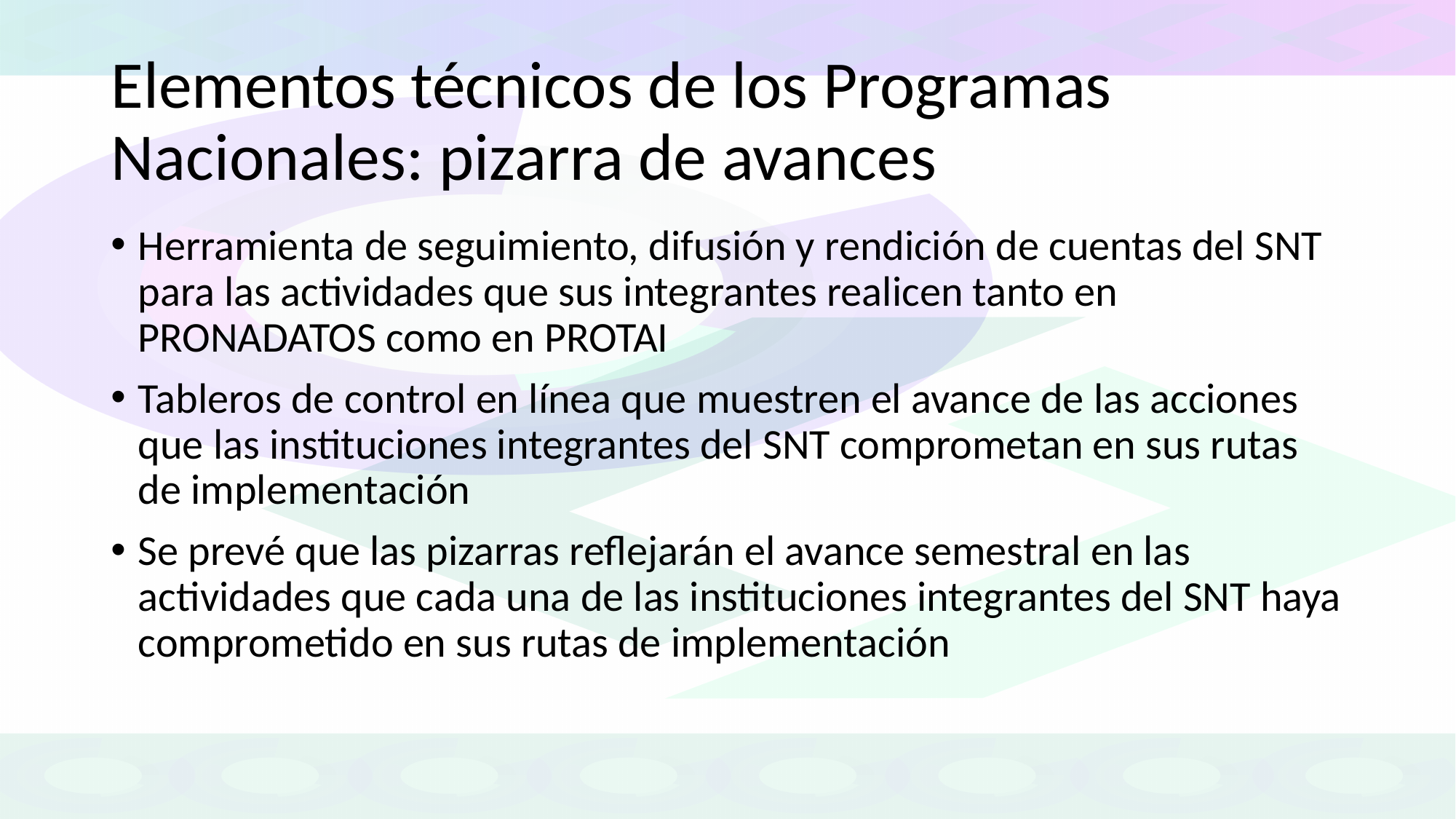

# Elementos técnicos de los Programas Nacionales: pizarra de avances
Herramienta de seguimiento, difusión y rendición de cuentas del SNT para las actividades que sus integrantes realicen tanto en PRONADATOS como en PROTAI
Tableros de control en línea que muestren el avance de las acciones que las instituciones integrantes del SNT comprometan en sus rutas de implementación
Se prevé que las pizarras reflejarán el avance semestral en las actividades que cada una de las instituciones integrantes del SNT haya comprometido en sus rutas de implementación